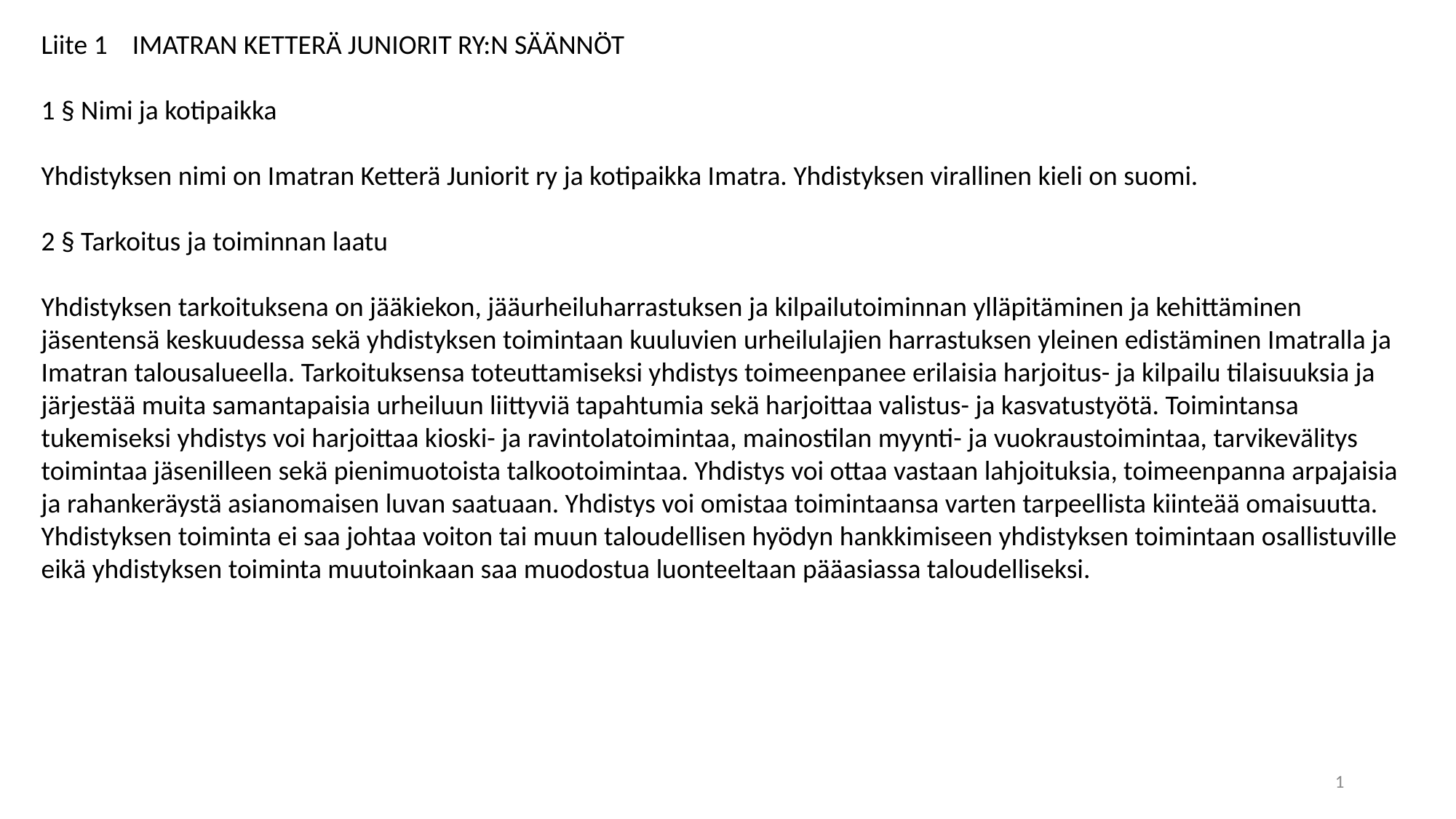

Liite 1    IMATRAN KETTERÄ JUNIORIT RY:N SÄÄNNÖT

1 § Nimi ja kotipaikka

Yhdistyksen nimi on Imatran Ketterä Juniorit ry ja kotipaikka Imatra. Yhdistyksen virallinen kieli on suomi.

2 § Tarkoitus ja toiminnan laatu

Yhdistyksen tarkoituksena on jääkiekon, jääurheiluharrastuksen ja kilpailutoiminnan ylläpitäminen ja kehittäminen jäsentensä keskuudessa sekä yhdistyksen toimintaan kuuluvien urheilulajien harrastuksen yleinen edistäminen Imatralla ja Imatran talousalueella. Tarkoituksensa toteuttamiseksi yhdistys toimeenpanee erilaisia harjoitus- ja kilpailu tilaisuuksia ja järjestää muita samantapaisia urheiluun liittyviä tapahtumia sekä harjoittaa valistus- ja kasvatustyötä. Toimintansa tukemiseksi yhdistys voi harjoittaa kioski- ja ravintolatoimintaa, mainostilan myynti- ja vuokraustoimintaa, tarvikevälitys toimintaa jäsenilleen sekä pienimuotoista talkootoimintaa. Yhdistys voi ottaa vastaan lahjoituksia, toimeenpanna arpajaisia ja rahankeräystä asianomaisen luvan saatuaan. Yhdistys voi omistaa toimintaansa varten tarpeellista kiinteää omaisuutta. Yhdistyksen toiminta ei saa johtaa voiton tai muun taloudellisen hyödyn hankkimiseen yhdistyksen toimintaan osallistuville eikä yhdistyksen toiminta muutoinkaan saa muodostua luonteeltaan pääasiassa taloudelliseksi.

1